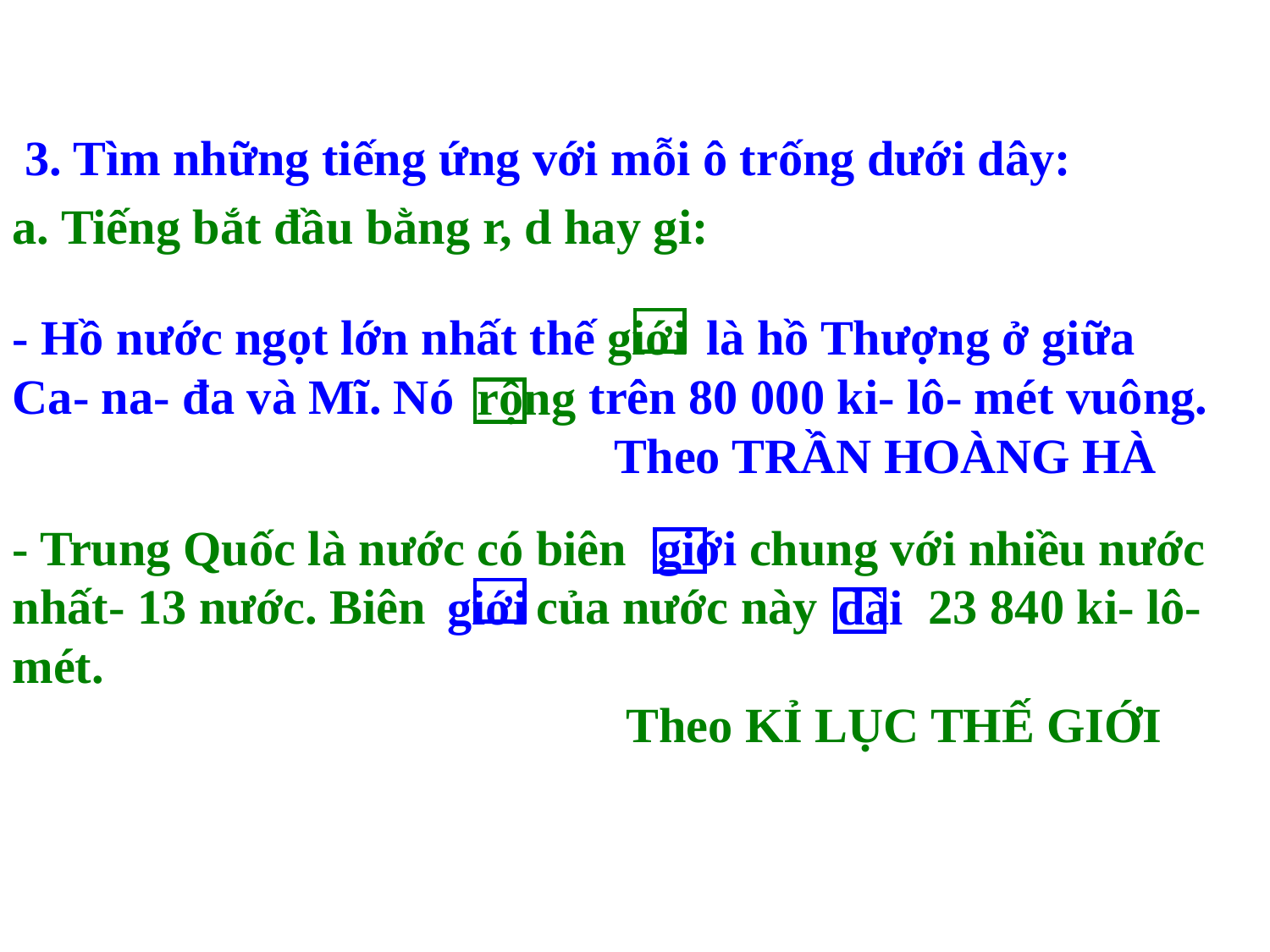

3. Tìm những tiếng ứng với mỗi ô trống dưới dây:
a. Tiếng bắt đầu bằng r, d hay gi:
- Hồ nước ngọt lớn nhất thế         là hồ Thượng ở giữa
Ca- na- đa và Mĩ. Nó           trên 80 000 ki- lô- mét vuông.
                                                 Theo TRẦN HOÀNG HÀ
giới

rộng

- Trung Quốc là nước có biên          chung với nhiều nước nhất- 13 nước. Biên         của nước này         23 840 ki- lô- mét.
                                                  Theo KỈ LỤC THẾ GIỚI
giới

giới
dài